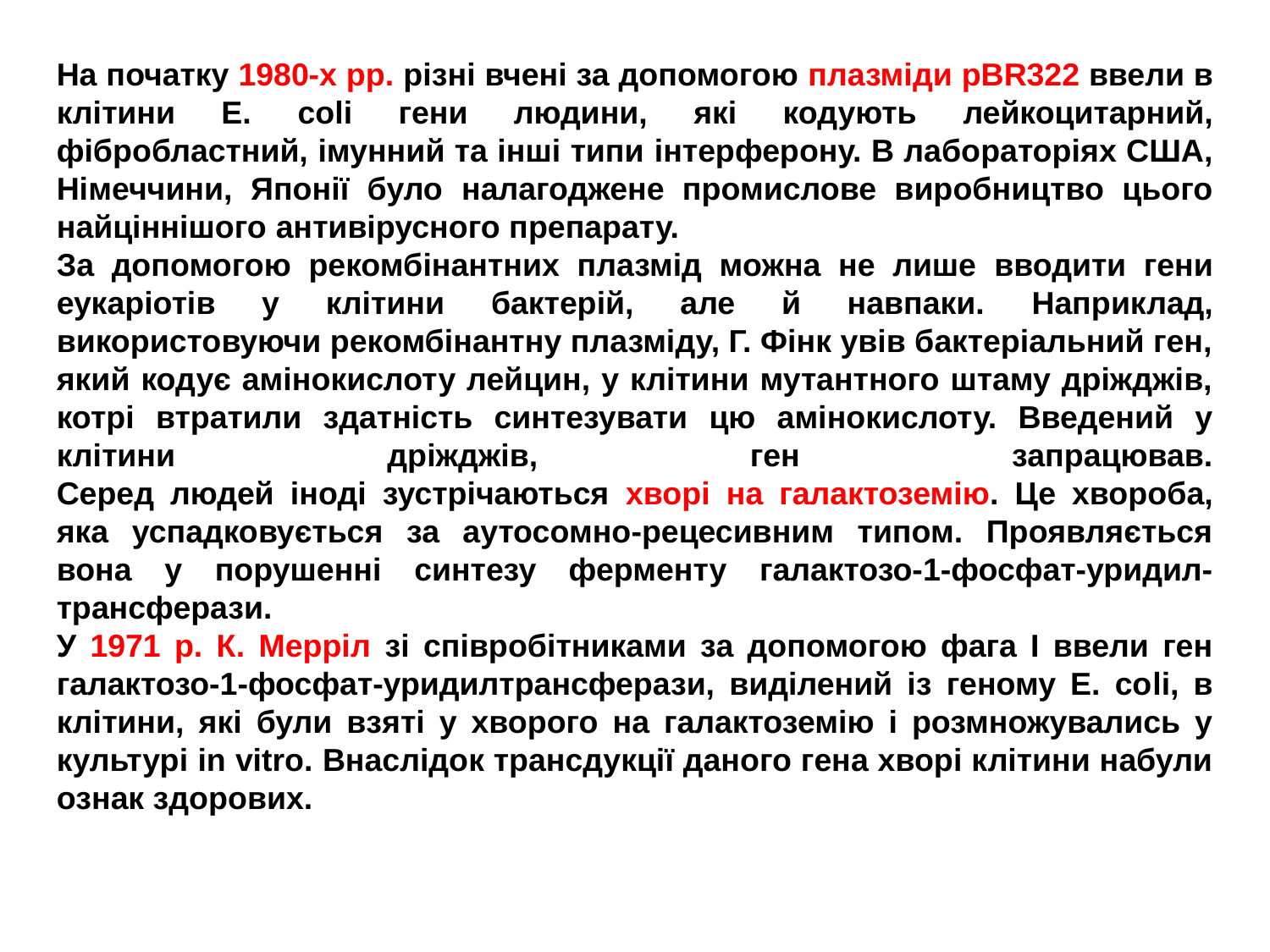

На початку 1980-х pp. різні вчені за допомогою плазміди pBR322 ввели в клітини Е. coli гени людини, які кодують лейкоцитарний, фібробластний, імунний та інші типи інтерферону. В лабораторіях США, Німеччини, Японії було налагоджене промислове виробництво цього найціннішого антивірусного препарату.
За допомогою рекомбінантних плазмід можна не лише вводити гени еукаріотів у клітини бактерій, але й навпаки. Наприклад, використовуючи рекомбінантну плазміду, Г. Фінк увів бактеріальний ген, який кодує амінокислоту лейцин, у клітини мутантного штаму дріжджів, котрі втратили здатність синтезувати цю амінокислоту. Введений у клітини дріжджів, ген запрацював.
Серед людей іноді зустрічаються хворі на галактоземію. Це хвороба, яка успадковується за аутосомно-рецесивним типом. Проявляється вона у порушенні синтезу ферменту галактозо-1-фосфат-уридил-трансферази.
У 1971 р. К. Мерріл зі співробітниками за допомогою фага І ввели ген галактозо-1-фосфат-уридилтрансферази, виділений із геному Е. соlі, в клітини, які були взяті у хворого на галактоземію і розмножувались у культурі in vitro. Внаслідок трансдукції даного гена хворі клітини набули ознак здорових.